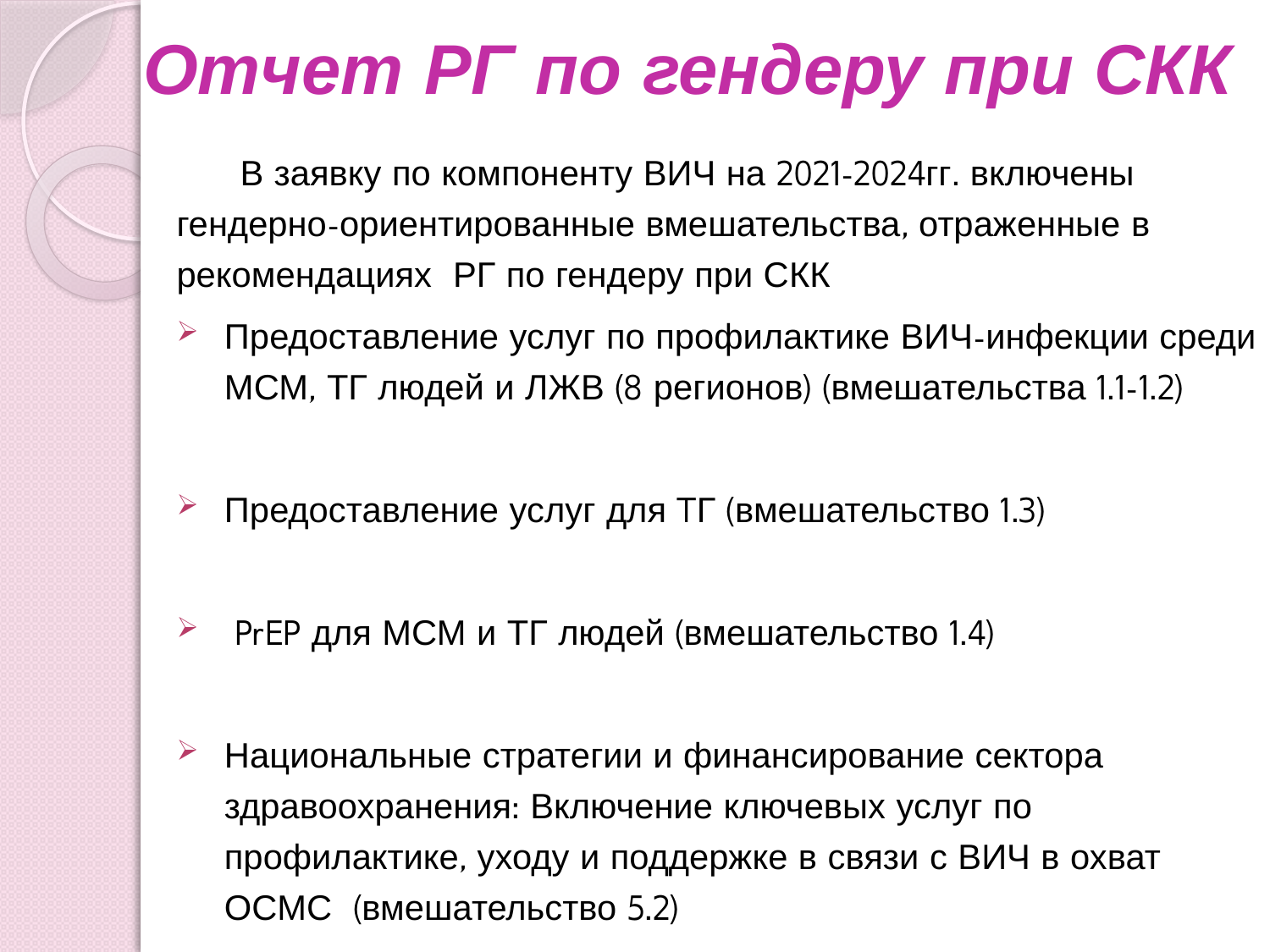

# Отчет РГ по гендеру при СКК
В заявку по компоненту ВИЧ на 2021-2024гг. включены гендерно-ориентированные вмешательства, отраженные в рекомендациях  РГ по гендеру при СКК
Предоставление услуг по профилактике ВИЧ-инфекции среди МСМ, ТГ людей и ЛЖВ (8 регионов) (вмешательства 1.1-1.2)

Предоставление услуг для TГ (вмешательство 1.3)

 PrEP для МСМ и ТГ людей (вмешательство 1.4)

Национальные стратегии и финансирование сектора здравоохранения: Включение ключевых услуг по профилактике, уходу и поддержке в связи с ВИЧ в охват ОСМС  (вмешательство 5.2)